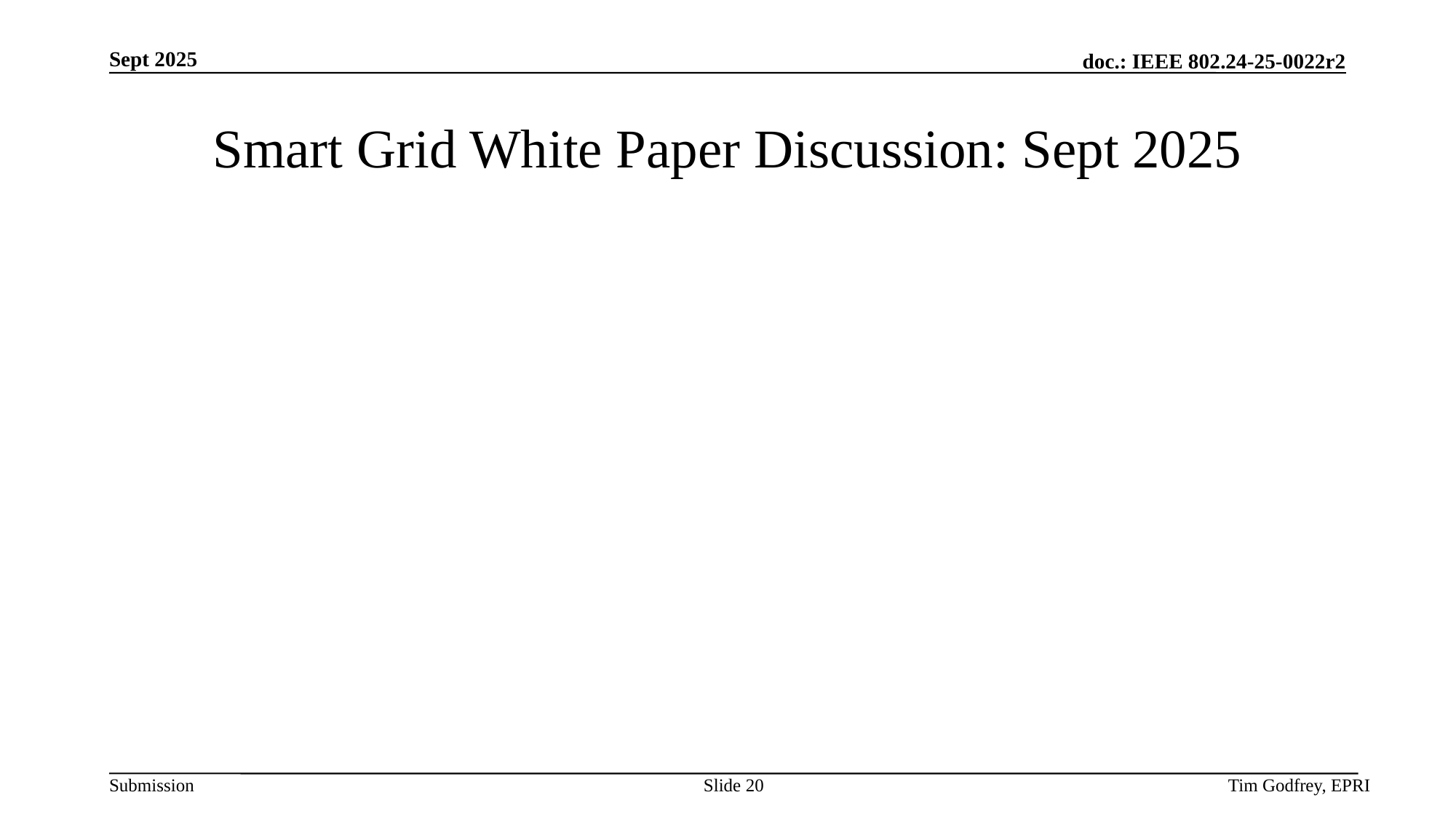

# Smart Grid White Paper Discussion: Sept 2025

Slide 20
Tim Godfrey, EPRI